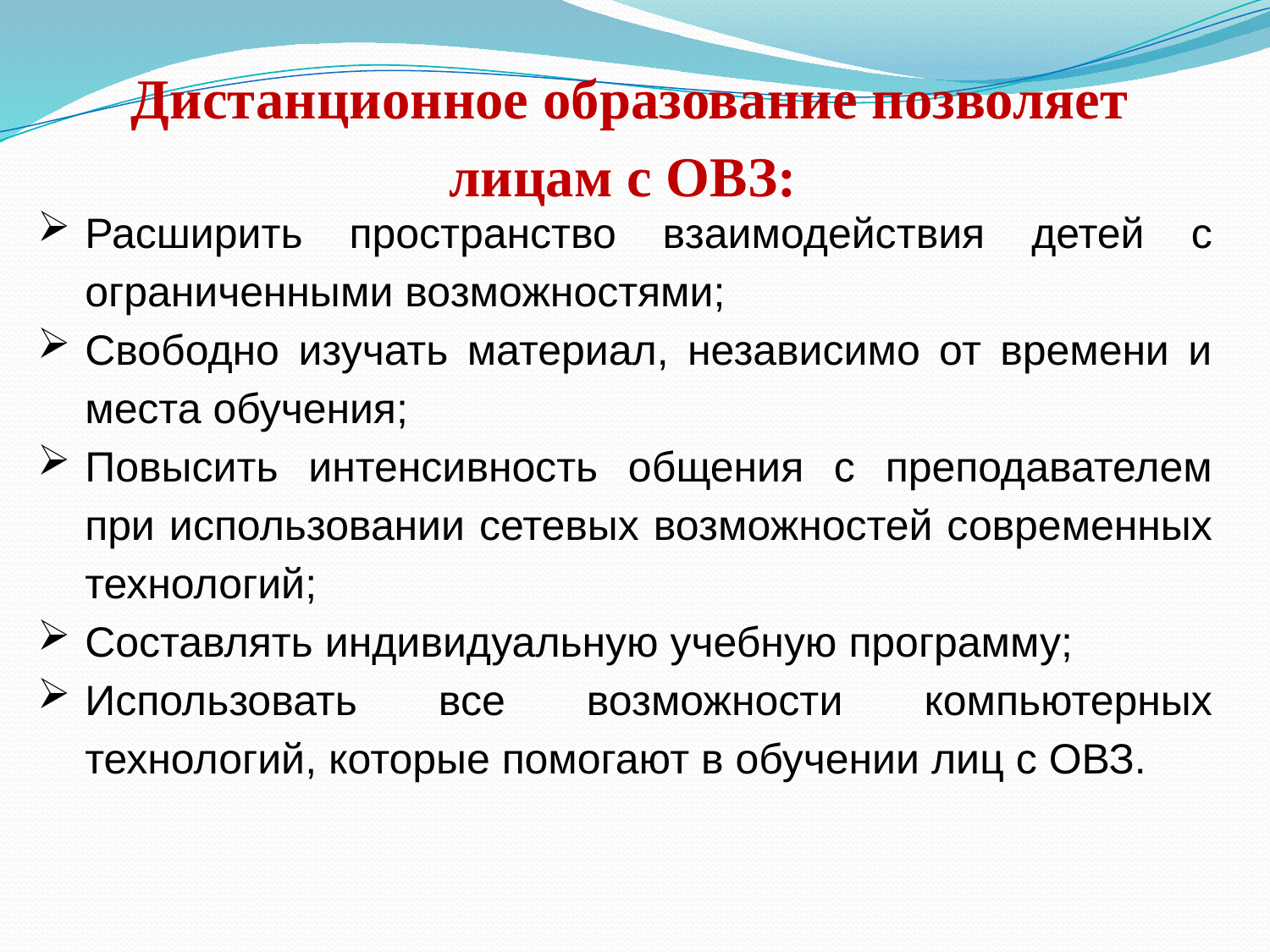

Дистанционное образование позволяет лицам с ОВЗ:
Расширить пространство взаимодействия детей с ограниченными возможностями;
Свободно изучать материал, независимо от времени и места обучения;
Повысить интенсивность общения с преподавателем при использовании сетевых возможностей современных технологий;
Составлять индивидуальную учебную программу;
Использовать все возможности компьютерных технологий, которые помогают в обучении лиц с ОВЗ.